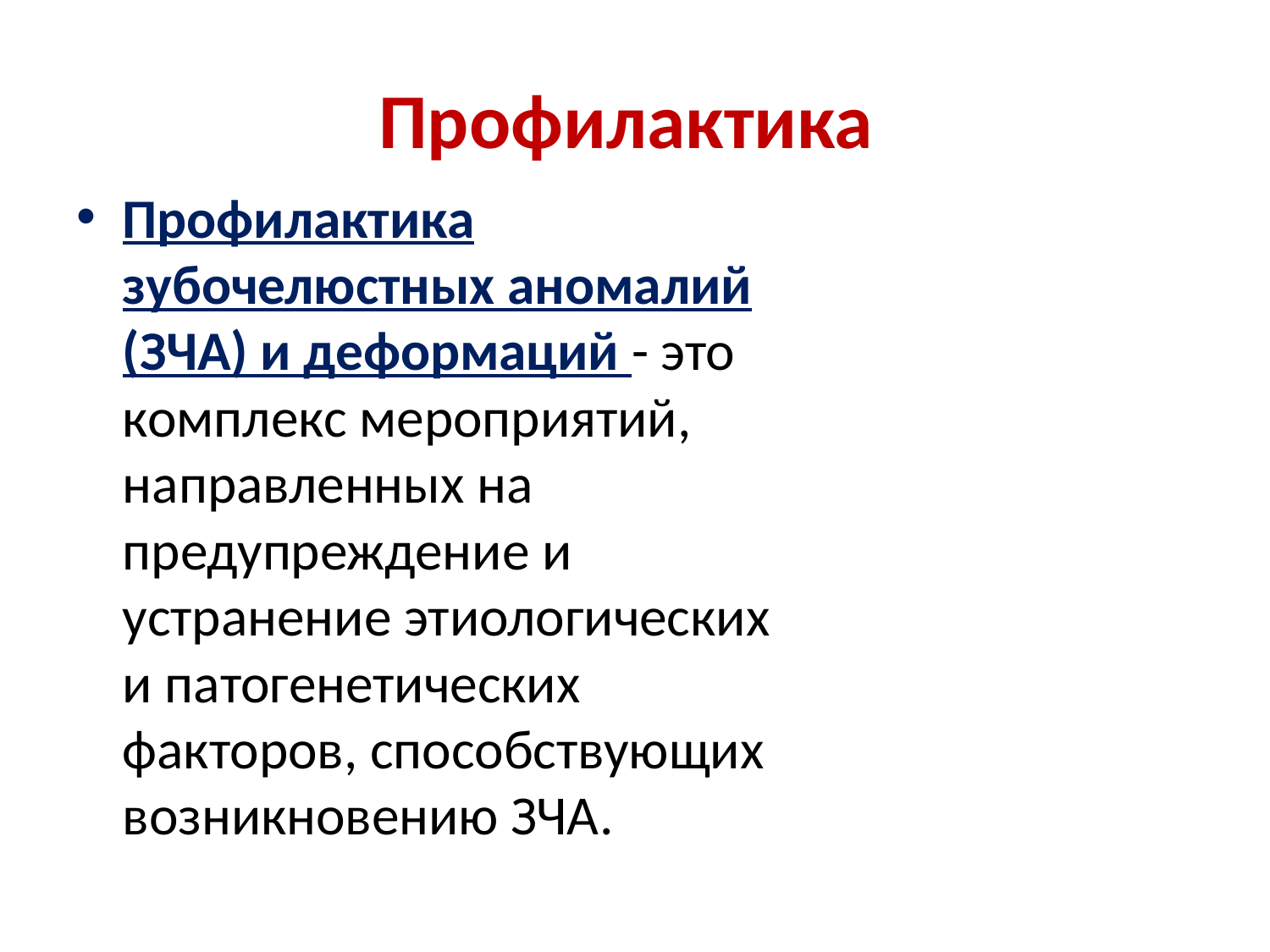

# Профилактика
Профилактика зубочелюстных аномалий (ЗЧА) и деформаций - это комплекс мероприятий, направленных на предупреждение и устранение этиологических и патогенетических факторов, способствующих возникновению ЗЧА.